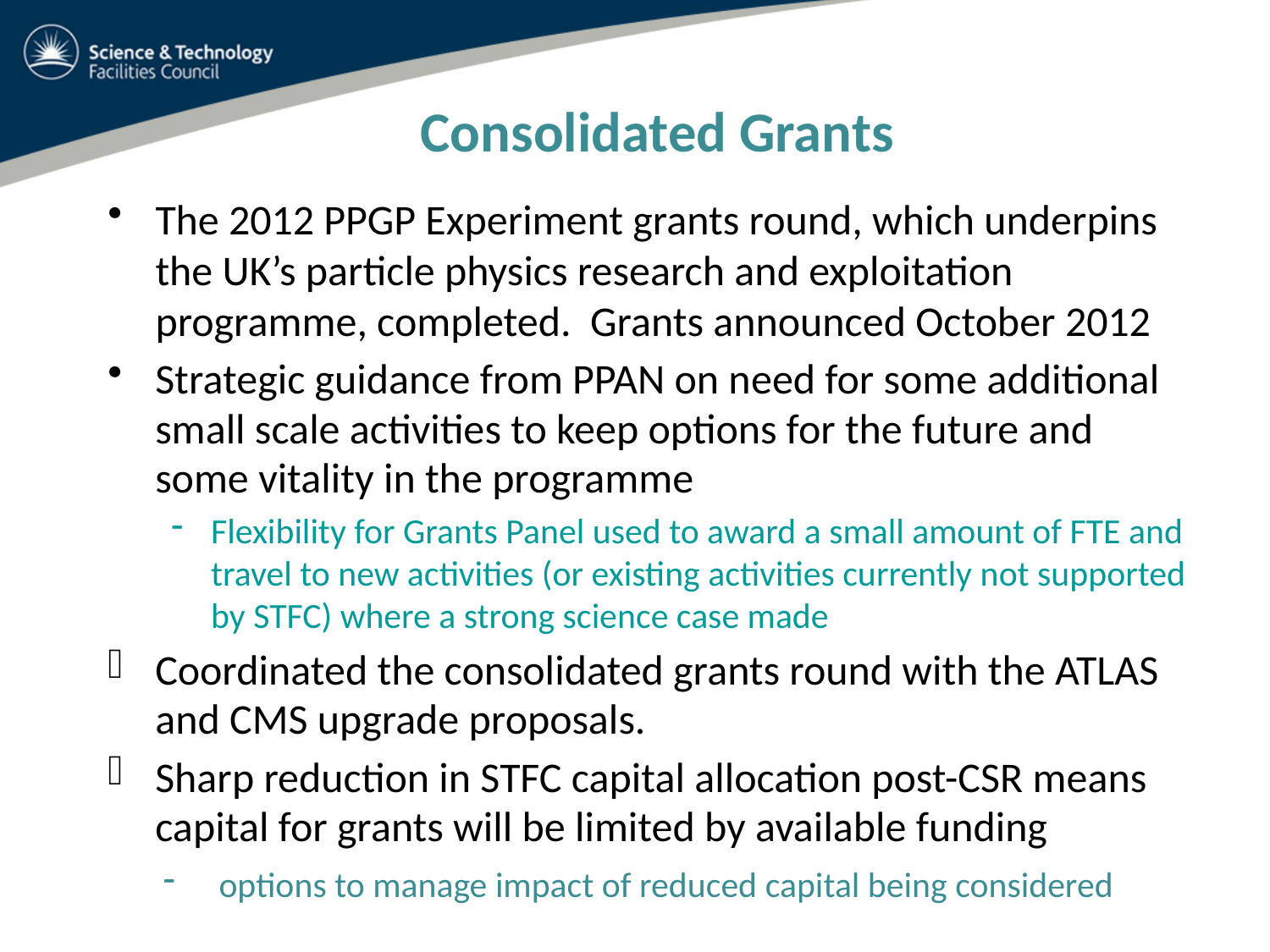

Consolidated Grants
The 2012 PPGP Experiment grants round, which underpins the UK’s particle physics research and exploitation programme, completed.  Grants announced October 2012
Strategic guidance from PPAN on need for some additional small scale activities to keep options for the future and some vitality in the programme
Flexibility for Grants Panel used to award a small amount of FTE and travel to new activities (or existing activities currently not supported by STFC) where a strong science case made
Coordinated the consolidated grants round with the ATLAS and CMS upgrade proposals.
Sharp reduction in STFC capital allocation post-CSR means capital for grants will be limited by available funding
options to manage impact of reduced capital being considered